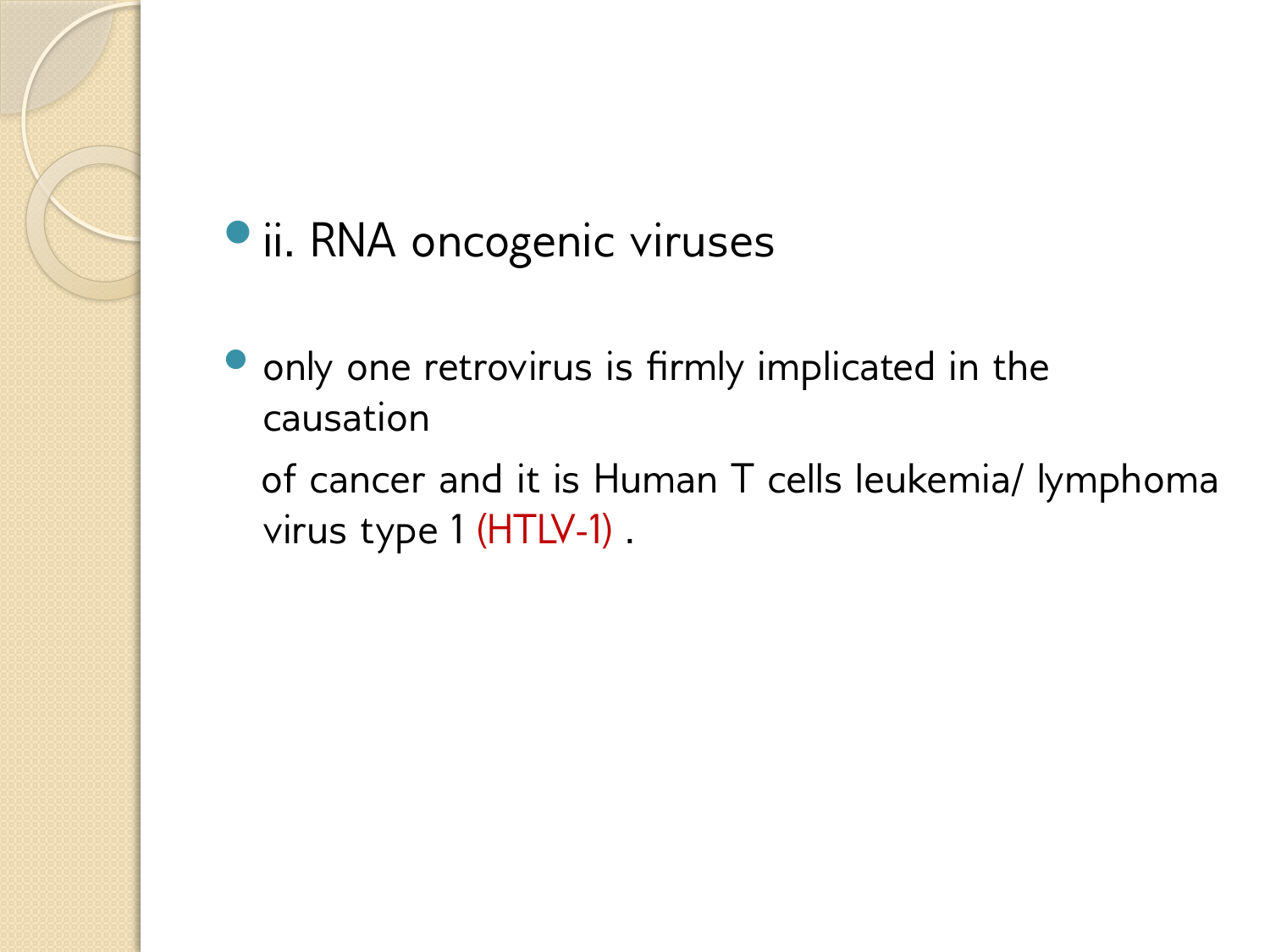

#
ii. RNA oncogenic viruses

only one retrovirus is firmly implicated in the causation
   of cancer and it is Human T cells leukemia/ lymphoma virus type 1 (HTLV-1) .